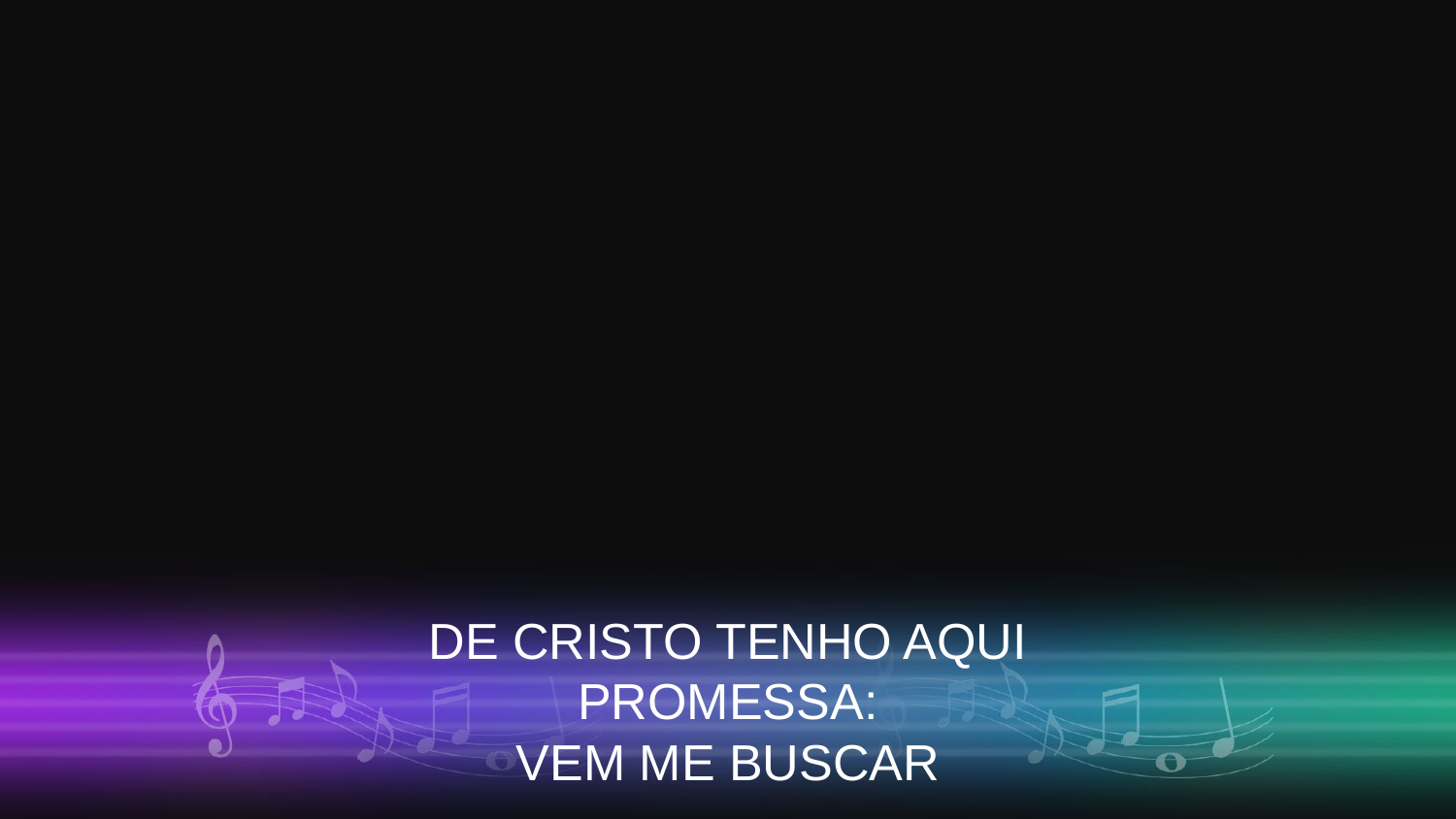

DE CRISTO TENHO AQUI PROMESSA:
VEM ME BUSCAR